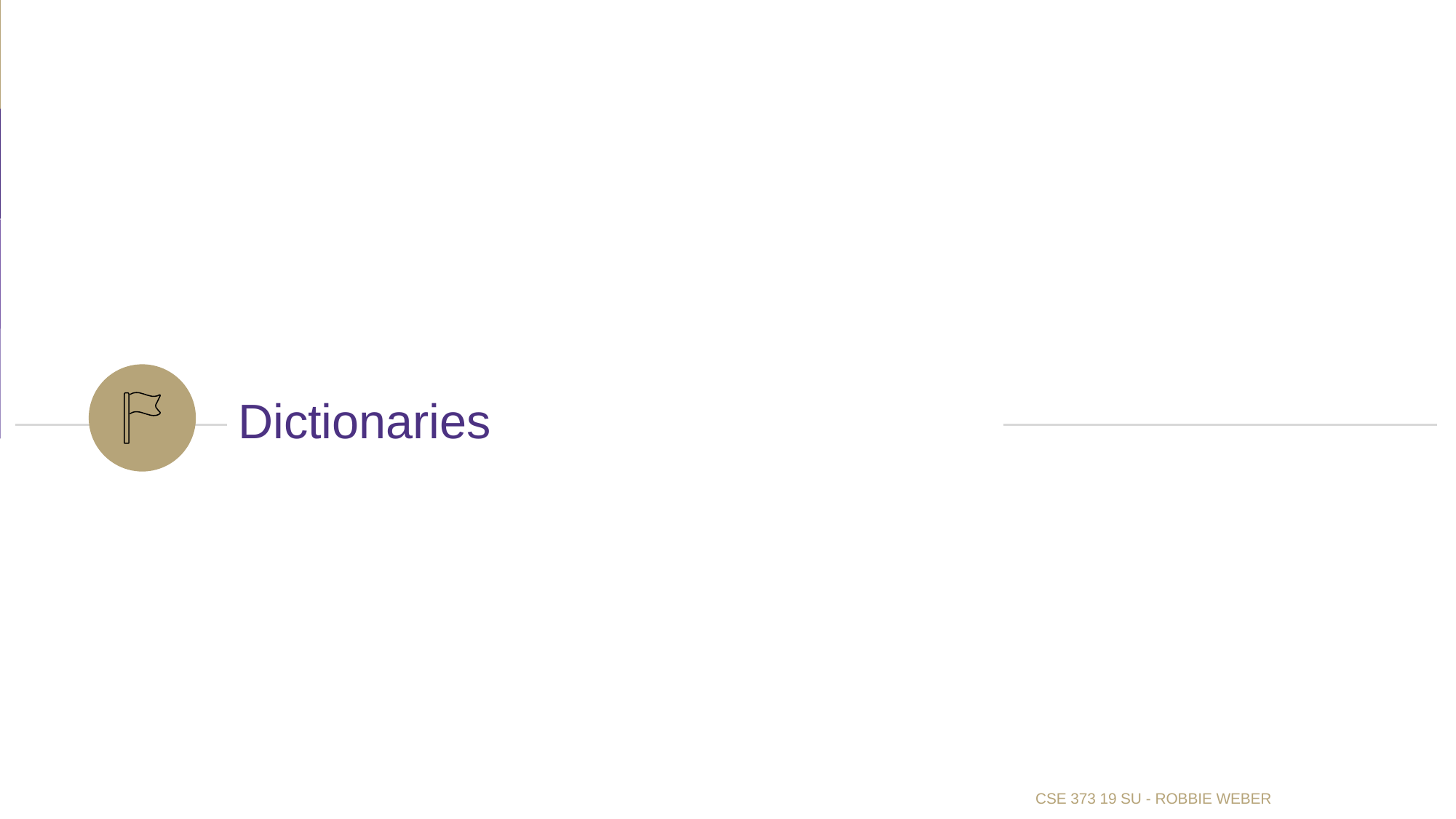

# Dictionaries

CSE 373 19 SU - ROBBIE WEBER